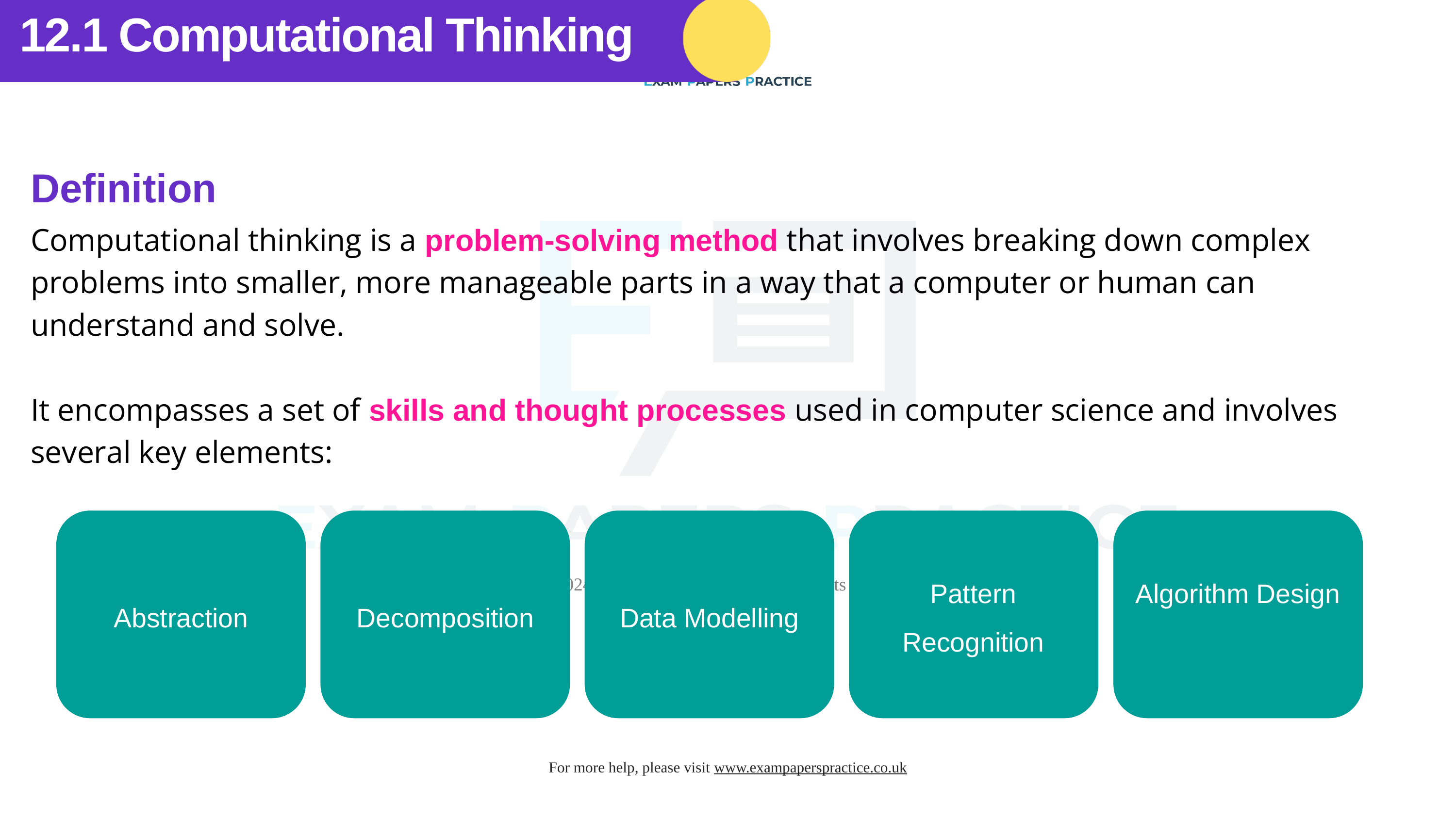

12.1 Computational Thinking
Definition
Computational thinking is a problem-solving method that involves breaking down complex problems into smaller, more manageable parts in a way that a computer or human can understand and solve.

It encompasses a set of skills and thought processes used in computer science and involves several key elements:

Pattern Recognition
Algorithm Design
Abstraction
Decomposition
Data Modelling